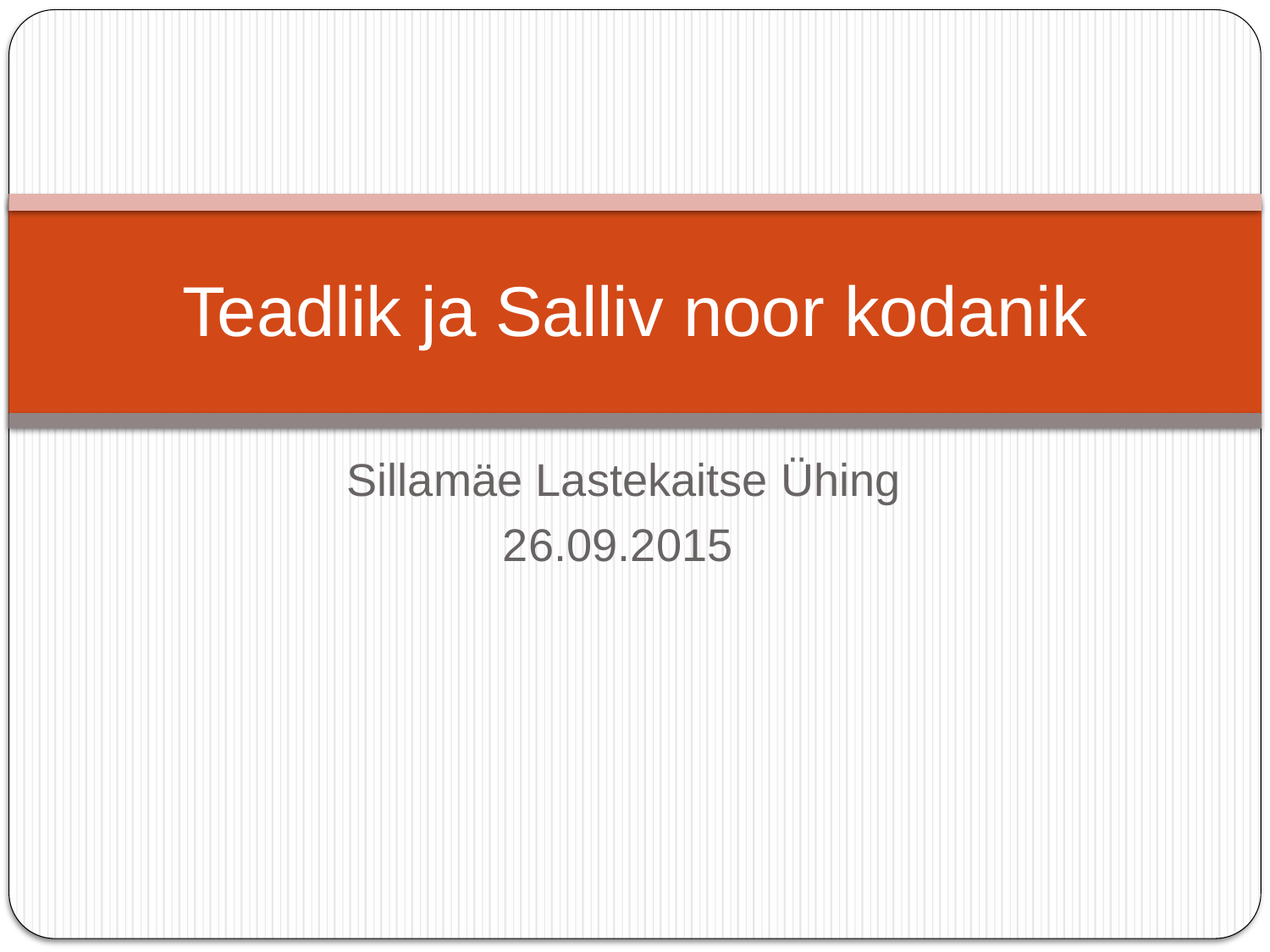

# Teadlik ja Salliv noor kodanik
Sillamäe Lastekaitse Ühing
26.09.2015